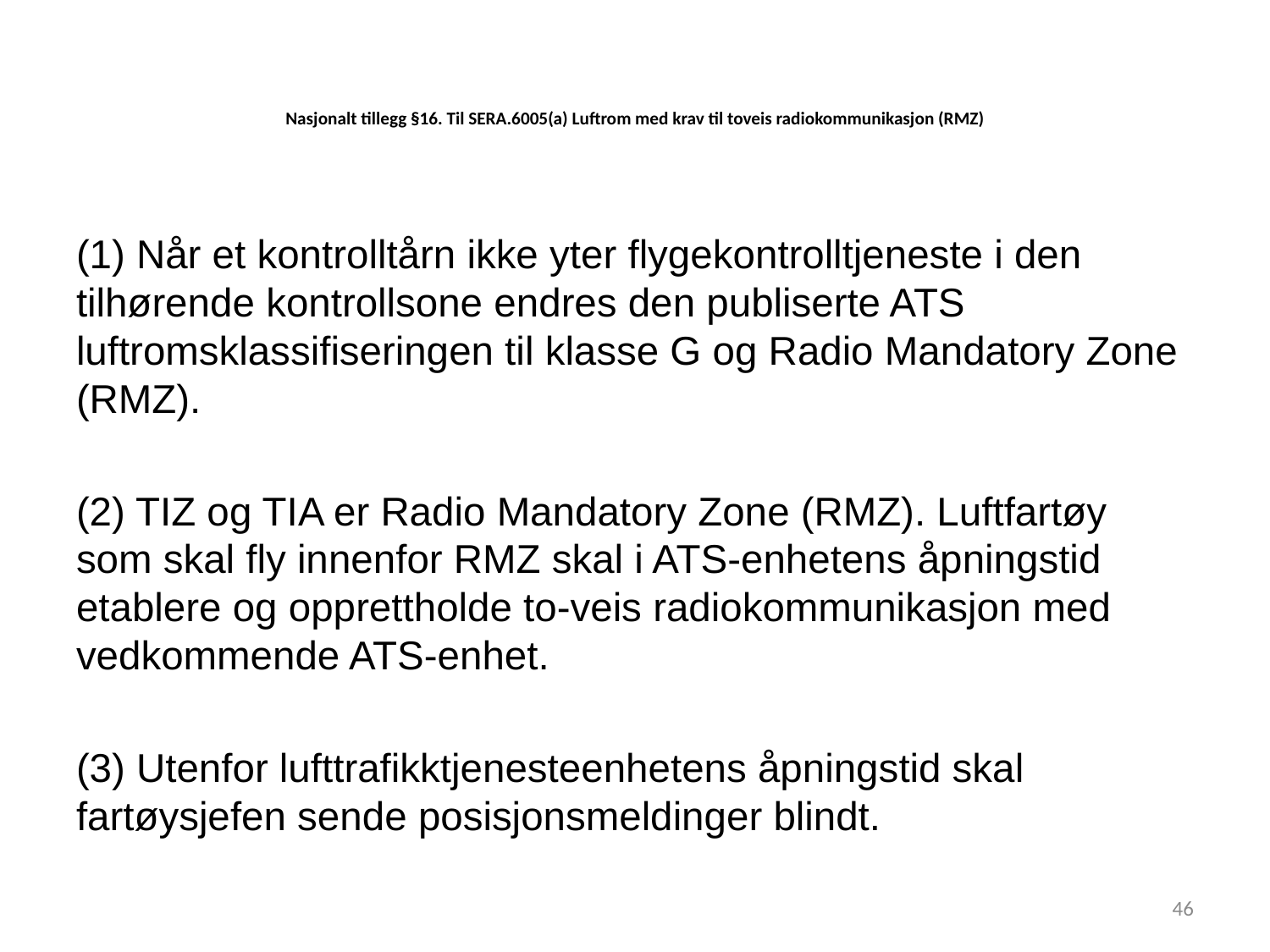

# Nasjonalt tillegg §16. Til SERA.6005(a) Luftrom med krav til toveis radiokommunikasjon (RMZ)
(1) Når et kontrolltårn ikke yter flygekontrolltjeneste i den tilhørende kontrollsone endres den publiserte ATS luftromsklassifiseringen til klasse G og Radio Mandatory Zone (RMZ).

(2) TIZ og TIA er Radio Mandatory Zone (RMZ). Luftfartøy som skal fly innenfor RMZ skal i ATS-enhetens åpningstid etablere og opprettholde to-veis radiokommunikasjon med vedkommende ATS-enhet.

(3) Utenfor lufttrafikktjenesteenhetens åpningstid skal fartøysjefen sende posisjonsmeldinger blindt.

46